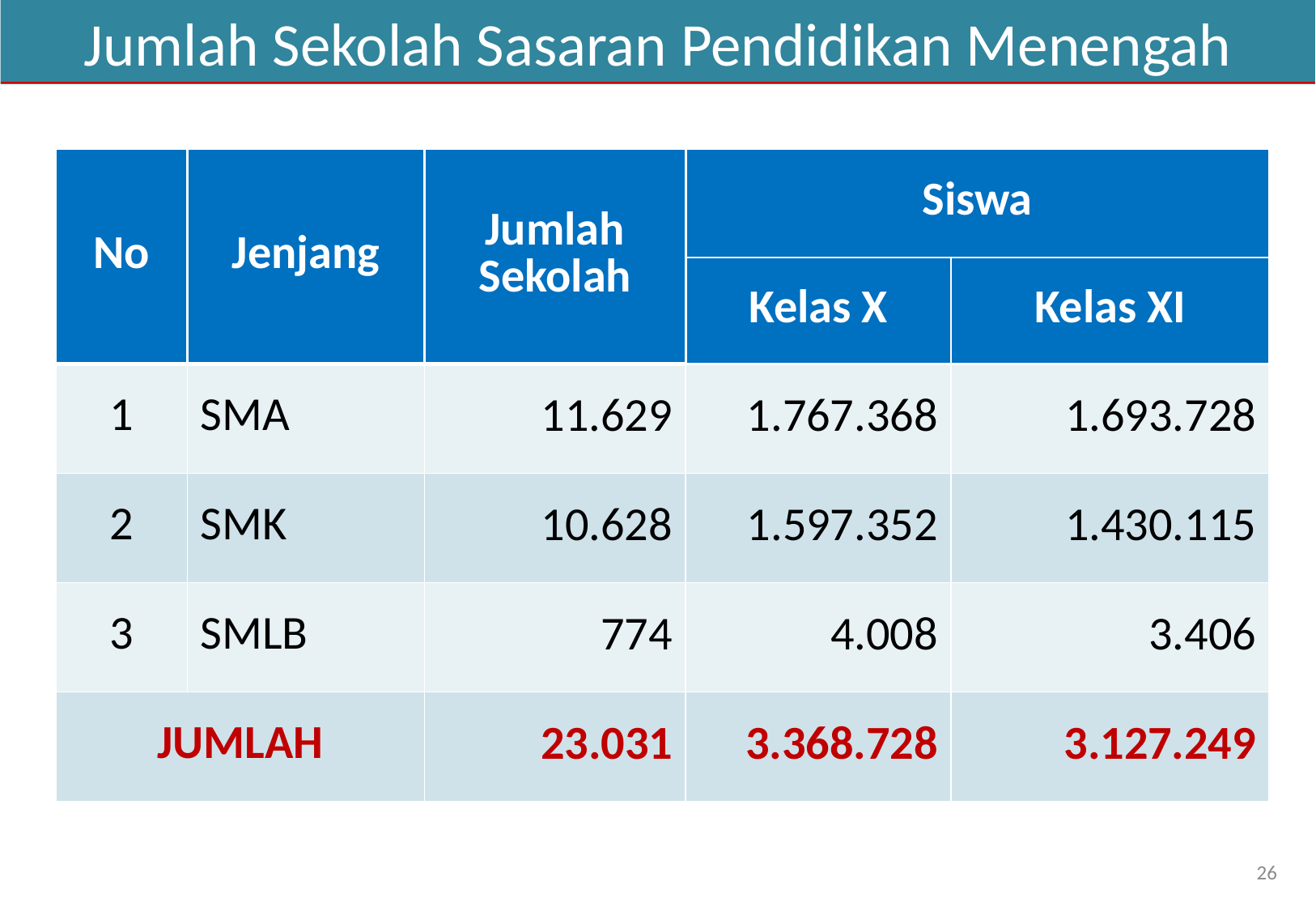

Jumlah Sekolah Sasaran Pendidikan Menengah
| No | Jenjang | Jumlah Sekolah | Siswa |  |
| --- | --- | --- | --- | --- |
|  |  |  | Kelas X | Kelas XI |
| 1 | SMA | 11.629 | 1.767.368 | 1.693.728 |
| 2 | SMK | 10.628 | 1.597.352 | 1.430.115 |
| 3 | SMLB | 774 | 4.008 | 3.406 |
| JUMLAH |  | 23.031 | 3.368.728 | 3.127.249 |
26